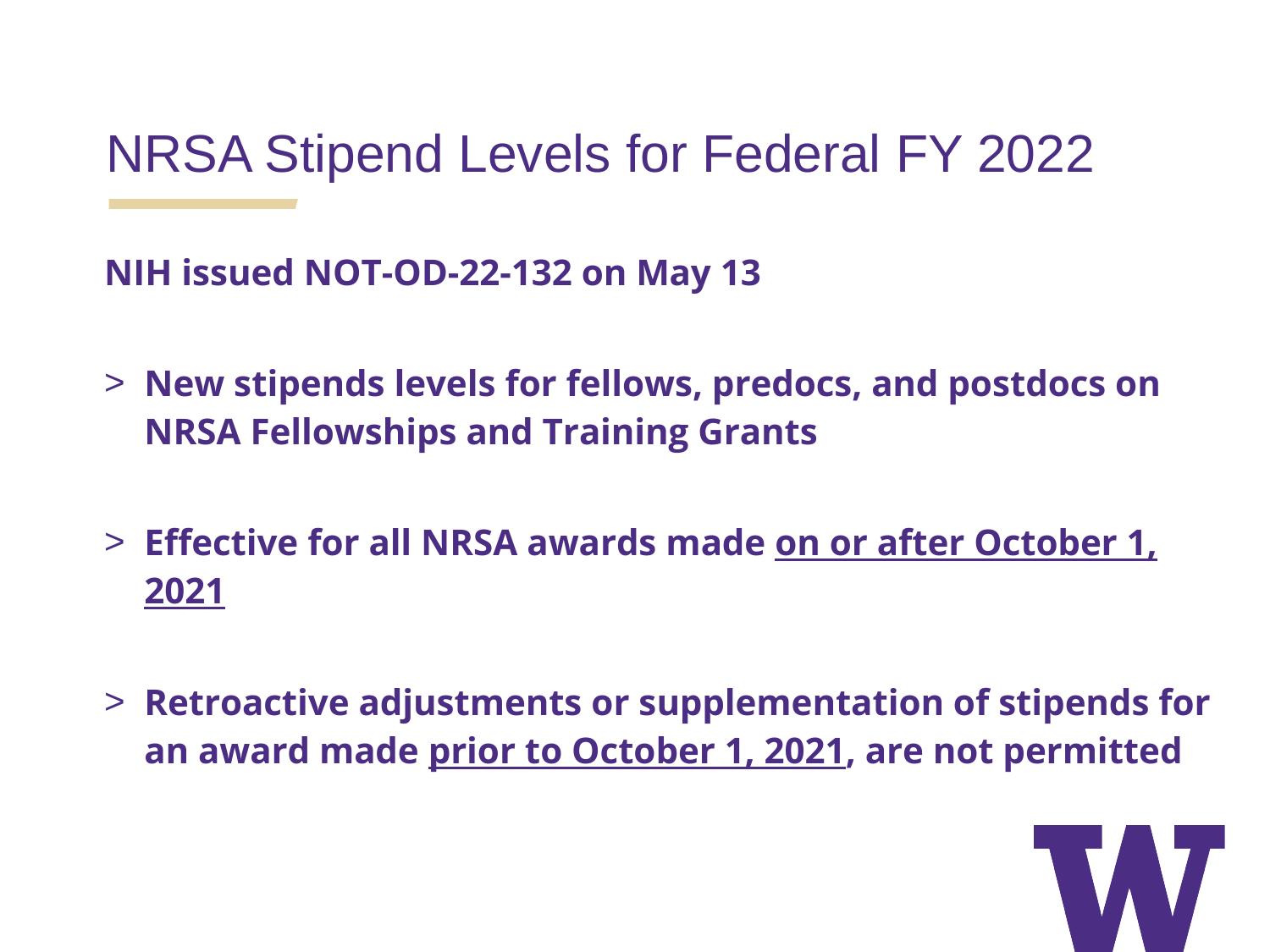

NRSA Stipend Levels for Federal FY 2022
NIH issued NOT-OD-22-132 on May 13

New stipends levels for fellows, predocs, and postdocs on NRSA Fellowships and Training Grants

Effective for all NRSA awards made on or after October 1, 2021

Retroactive adjustments or supplementation of stipends for an award made prior to October 1, 2021, are not permitted